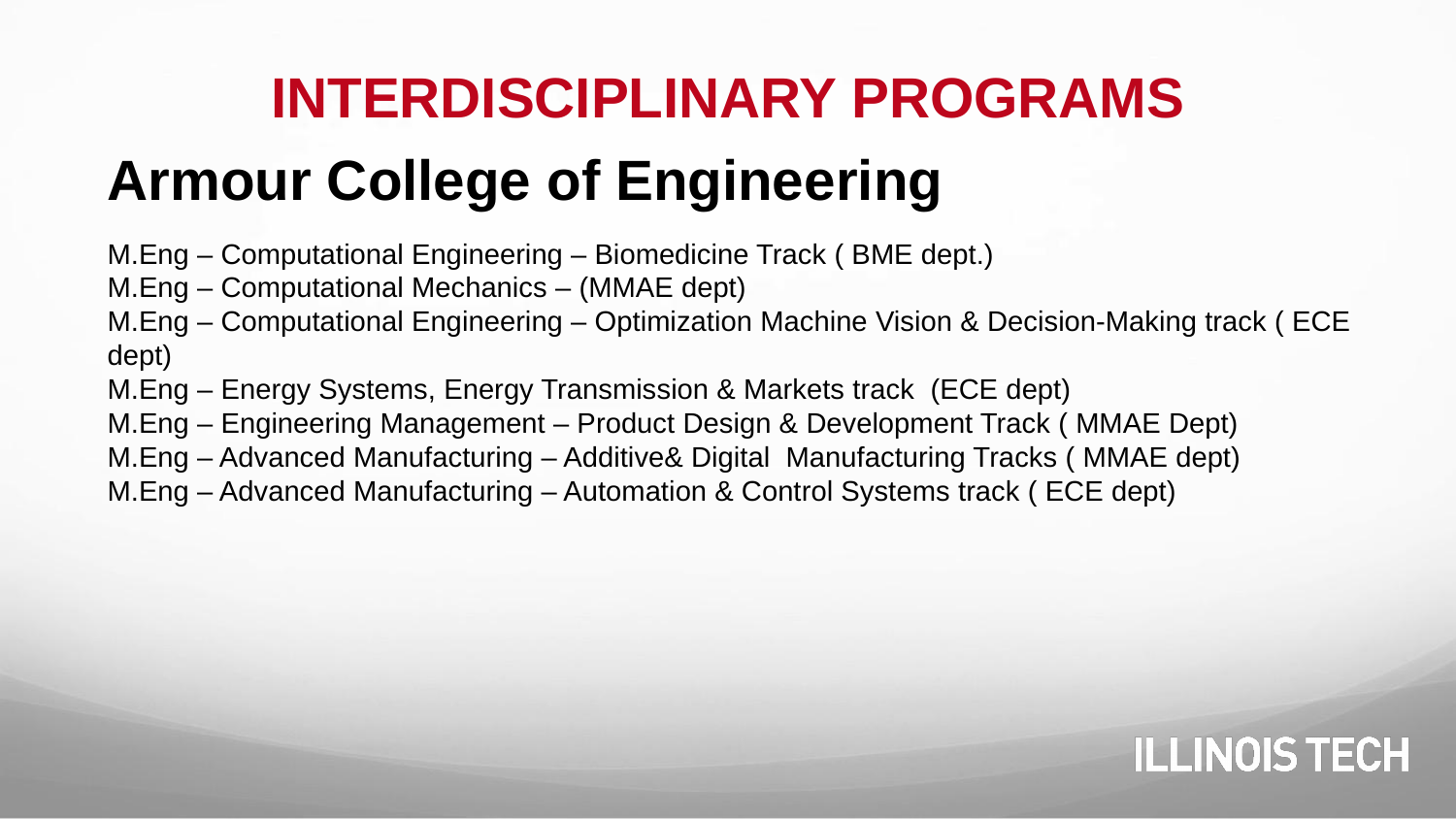

# INTERDISCIPLINARY PROGRAMS
Armour College of Engineering
M.Eng – Computational Engineering – Biomedicine Track ( BME dept.)
M.Eng – Computational Mechanics – (MMAE dept)
M.Eng – Computational Engineering – Optimization Machine Vision & Decision-Making track ( ECE dept)
M.Eng – Energy Systems, Energy Transmission & Markets track  (ECE dept)
M.Eng – Engineering Management – Product Design & Development Track ( MMAE Dept)
M.Eng – Advanced Manufacturing – Additive& Digital  Manufacturing Tracks ( MMAE dept)
M.Eng – Advanced Manufacturing – Automation & Control Systems track ( ECE dept)